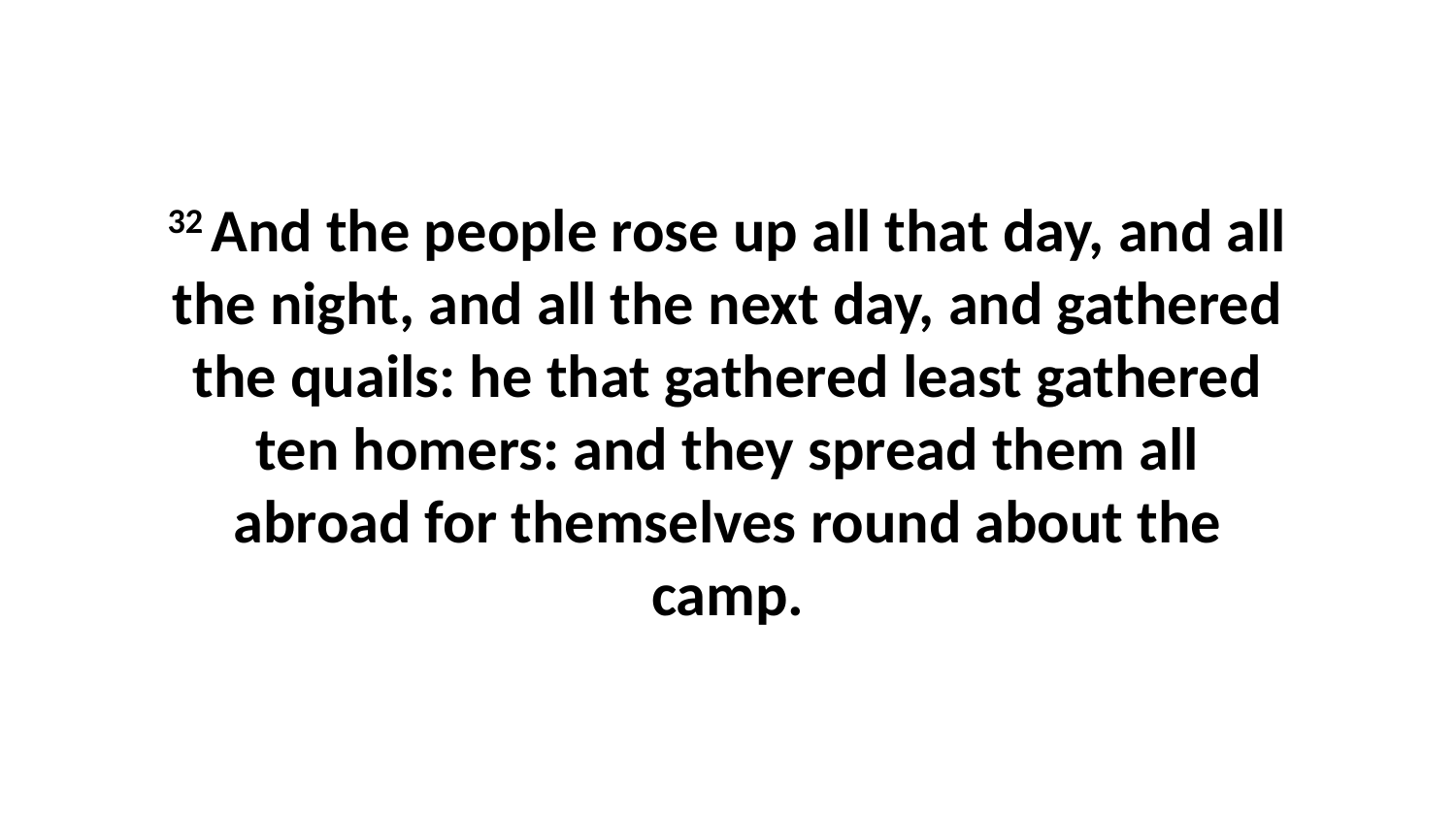

32 And the people rose up all that day, and all the night, and all the next day, and gathered the quails: he that gathered least gathered ten homers: and they spread them all abroad for themselves round about the camp.